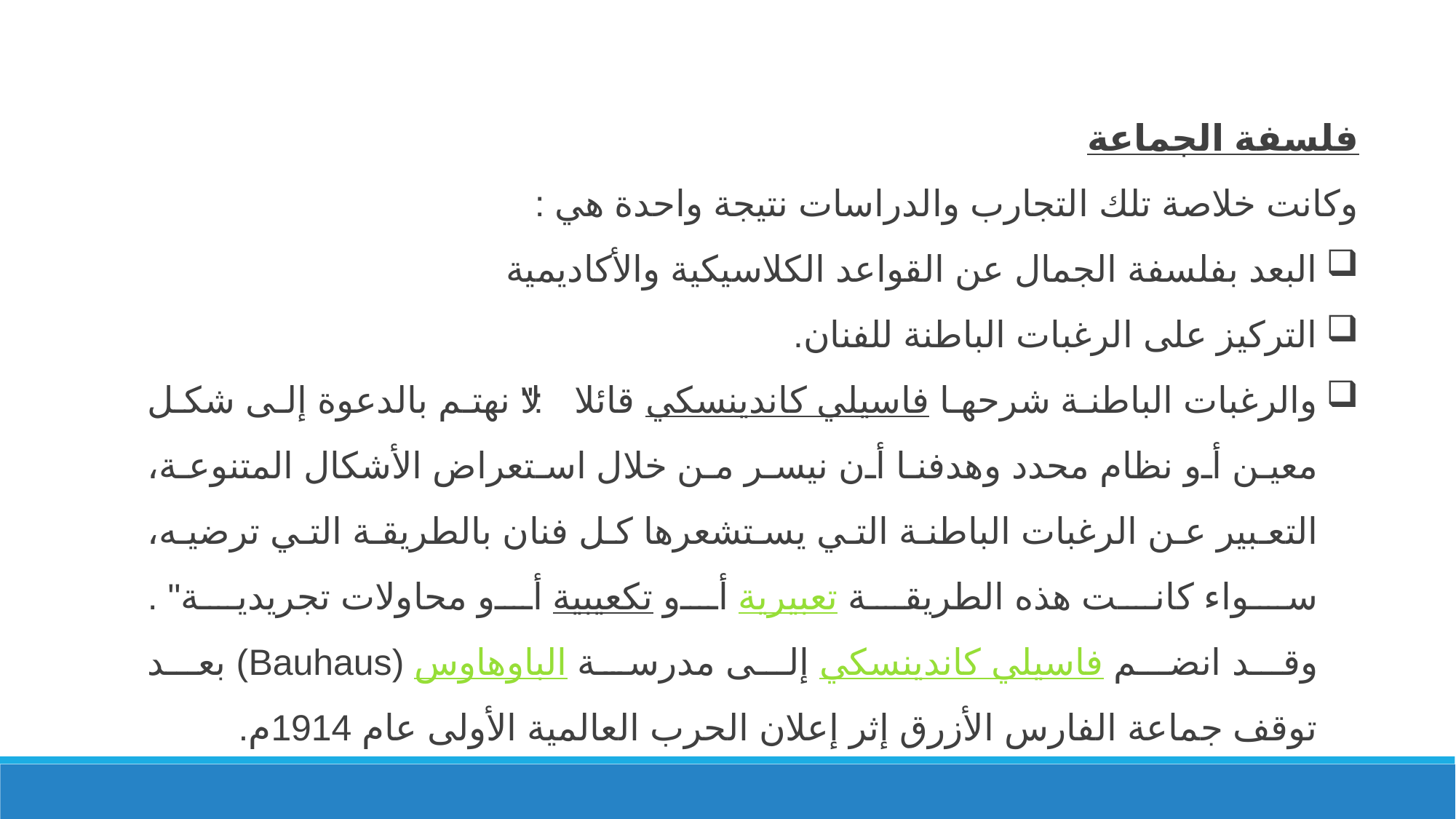

فلسفة الجماعة
وكانت خلاصة تلك التجارب والدراسات نتيجة واحدة هي :
البعد بفلسفة الجمال عن القواعد الكلاسيكية والأكاديمية
التركيز على الرغبات الباطنة للفنان.
والرغبات الباطنة شرحها فاسيلي كاندينسكي قائلا :"لا نهتم بالدعوة إلى شكل معين أو نظام محدد وهدفنا أن نيسر من خلال استعراض الأشكال المتنوعة، التعبير عن الرغبات الباطنة التي يستشعرها كل فنان بالطريقة التي ترضيه، سواء كانت هذه الطريقة تعبيرية أو تكعيبية أو محاولات تجريدية" .
وقد انضم فاسيلي كاندينسكي إلى مدرسة الباوهاوس (Bauhaus) بعد توقف جماعة الفارس الأزرق إثر إعلان الحرب العالمية الأولى عام 1914م.